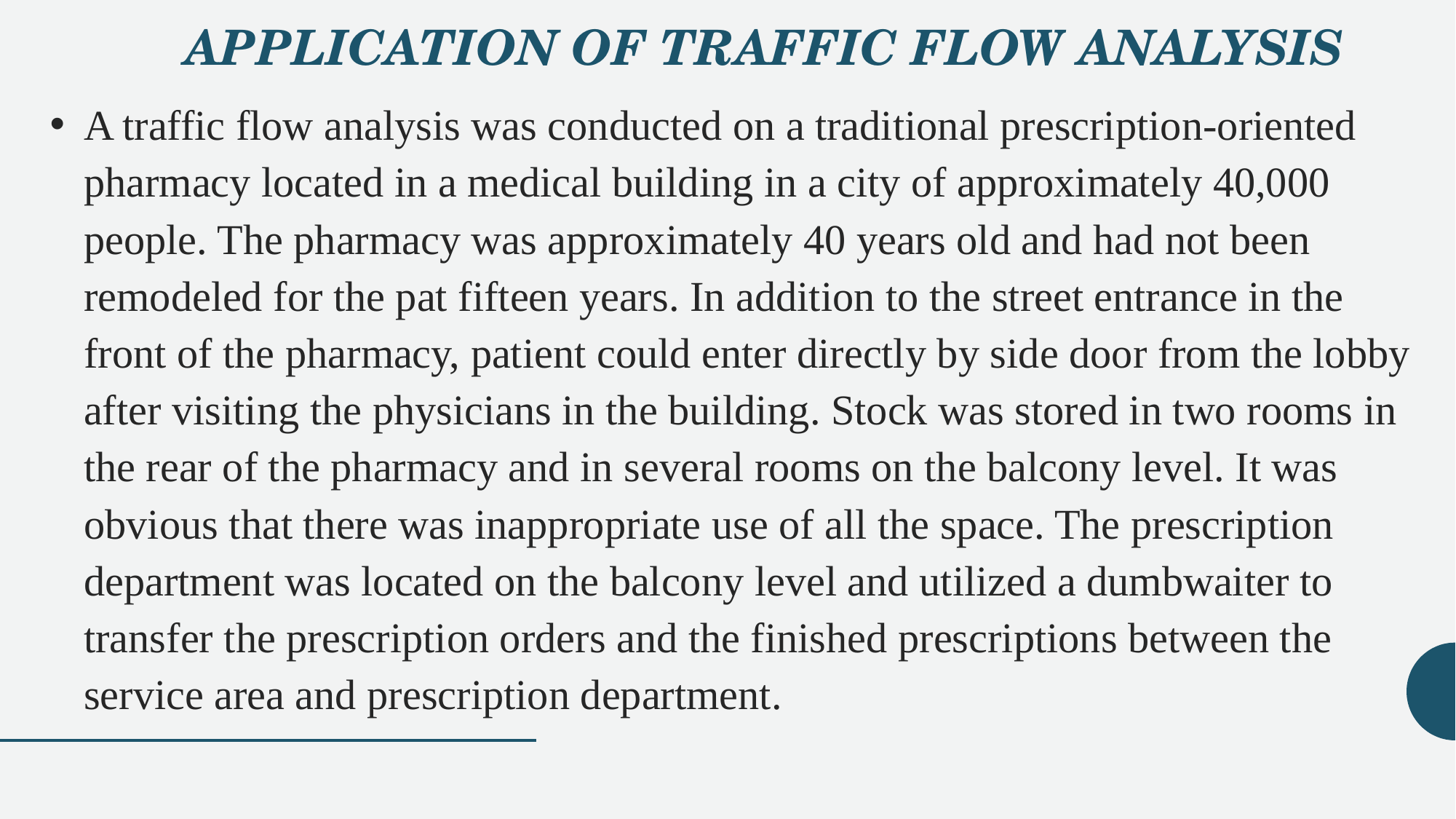

# APPLICATION OF TRAFFIC FLOW ANALYSIS
A traffic flow analysis was conducted on a traditional prescription-oriented pharmacy located in a medical building in a city of approximately 40,000 people. The pharmacy was approximately 40 years old and had not been remodeled for the pat fifteen years. In addition to the street entrance in the front of the pharmacy, patient could enter directly by side door from the lobby after visiting the physicians in the building. Stock was stored in two rooms in the rear of the pharmacy and in several rooms on the balcony level. It was obvious that there was inappropriate use of all the space. The prescription department was located on the balcony level and utilized a dumbwaiter to transfer the prescription orders and the finished prescriptions between the service area and prescription department.